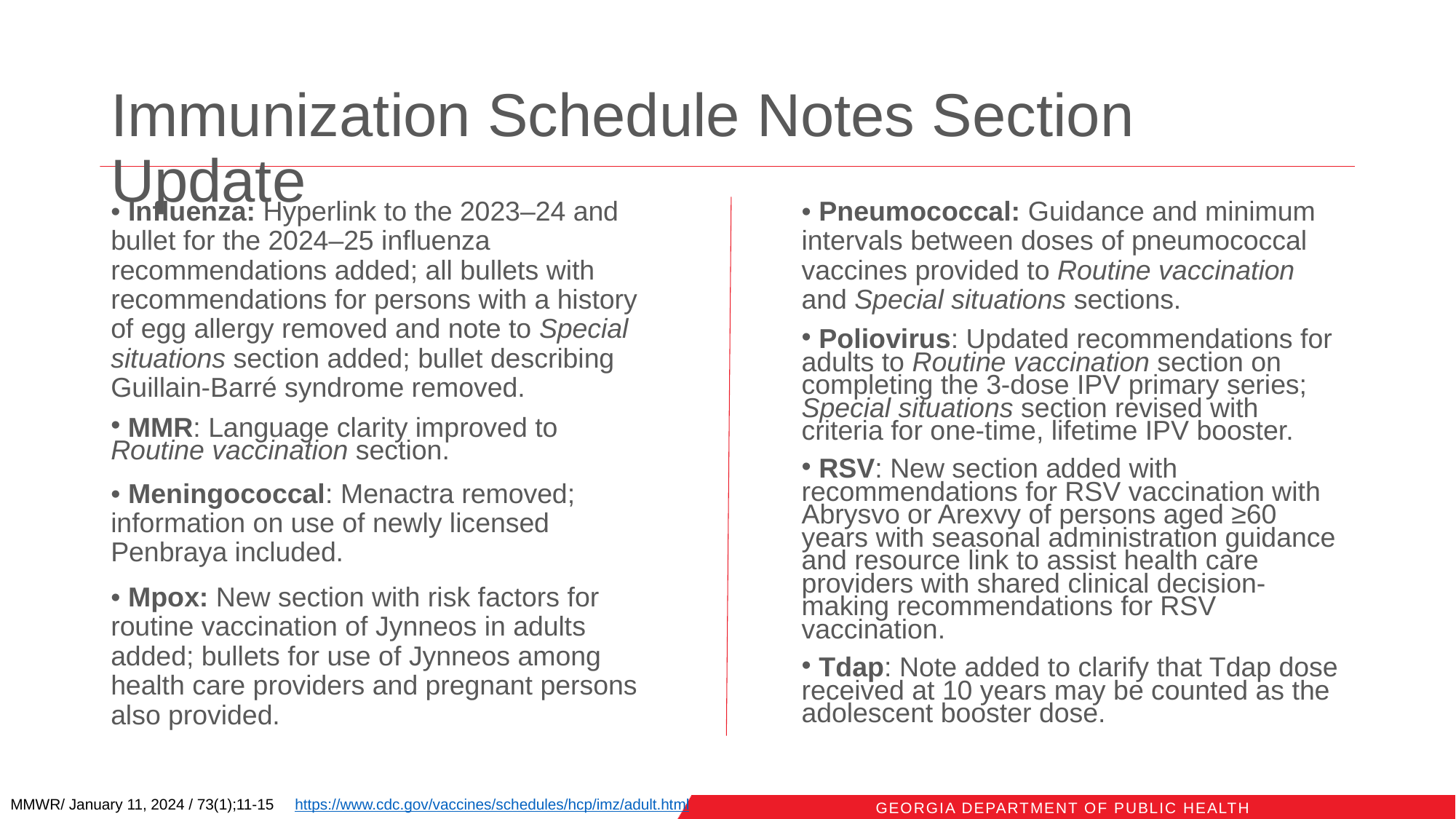

# Immunization Schedule Notes Section Update
• Influenza: Hyperlink to the 2023–24 and bullet for the 2024–25 influenza recommendations added; all bullets with recommendations for persons with a history of egg allergy removed and note to Special situations section added; bullet describing Guillain-Barré syndrome removed.
 MMR: Language clarity improved to Routine vaccination section.
• Meningococcal: Menactra removed; information on use of newly licensed Penbraya included.
• Mpox: New section with risk factors for routine vaccination of Jynneos in adults added; bullets for use of Jynneos among health care providers and pregnant persons also provided.

• Pneumococcal: Guidance and minimum intervals between doses of pneumococcal vaccines provided to Routine vaccination and Special situations sections.
 Poliovirus: Updated recommendations for adults to Routine vaccination section on completing the 3-dose IPV primary series; Special situations section revised with criteria for one-time, lifetime IPV booster.
 RSV: New section added with recommendations for RSV vaccination with Abrysvo or Arexvy of persons aged ≥60 years with seasonal administration guidance and resource link to assist health care providers with shared clinical decision-making recommendations for RSV vaccination.
 Tdap: Note added to clarify that Tdap dose received at 10 years may be counted as the adolescent booster dose.
MMWR/ January 11, 2024 / 73(1);11-15     https://www.cdc.gov/vaccines/schedules/hcp/imz/adult.html